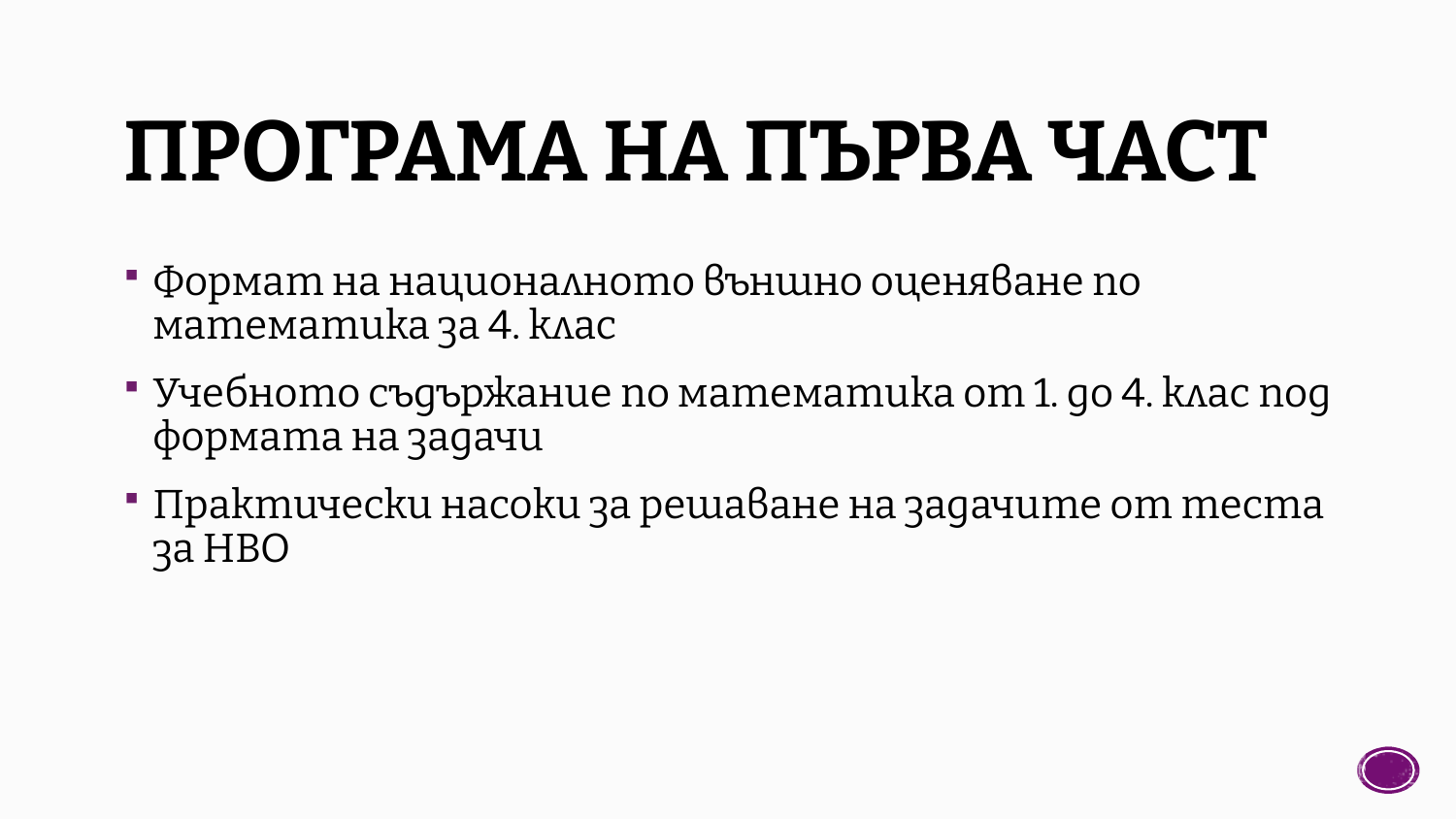

# Програма на първа част
Формат на националното външно оценяване по математика за 4. клас
Учебното съдържание по математика от 1. до 4. клас под формата на задачи
Практически насоки за решаване на задачите от теста за НВО